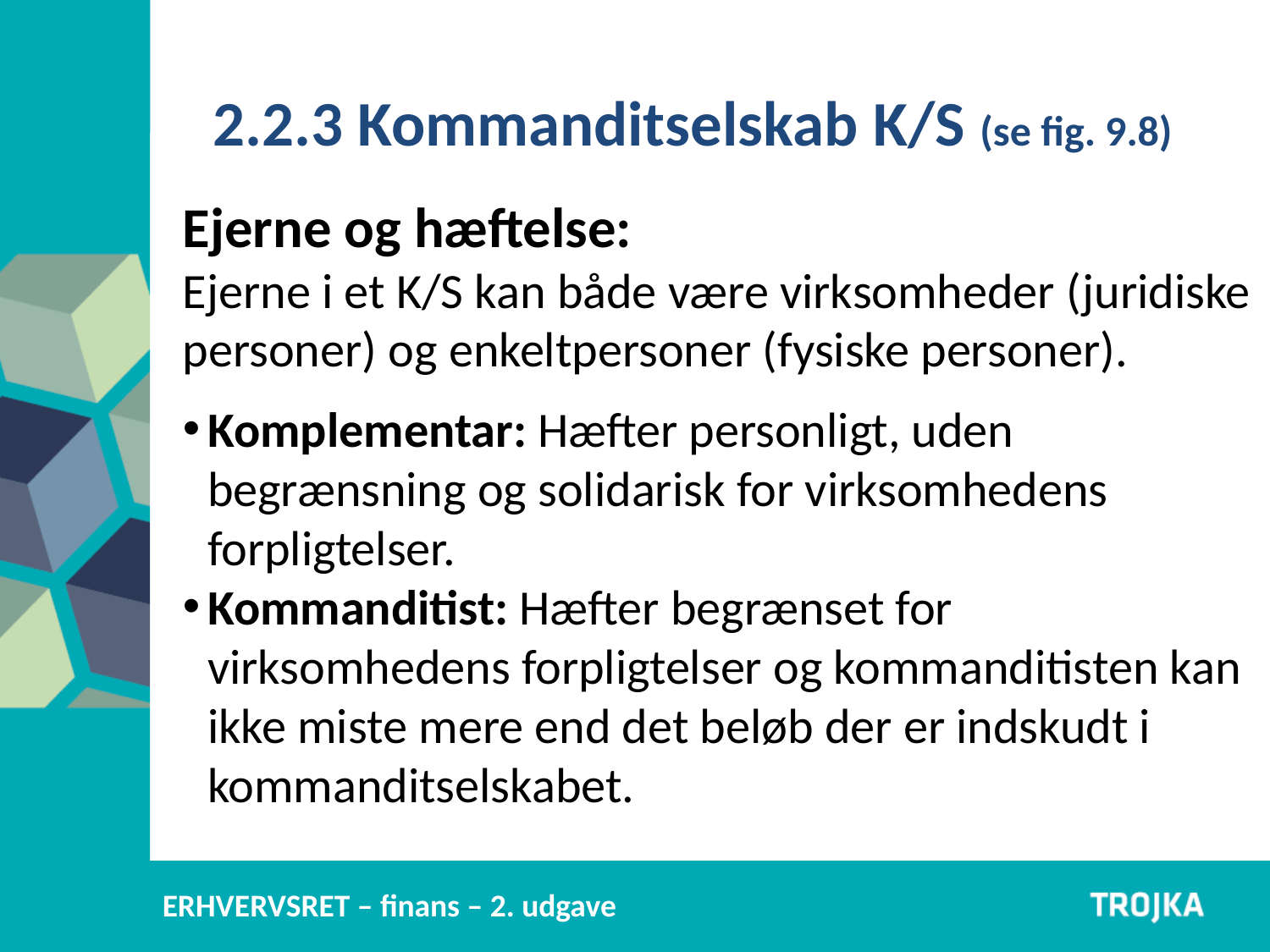

2.2.3 Kommanditselskab K/S (se fig. 9.8)
Ejerne og hæftelse:
Ejerne i et K/S kan både være virksomheder (juridiske personer) og enkeltpersoner (fysiske personer).

Komplementar: Hæfter personligt, uden begrænsning og solidarisk for virksomhedens forpligtelser.
Kommanditist: Hæfter begrænset for virksomhedens forpligtelser og kommanditisten kan ikke miste mere end det beløb der er indskudt i kommanditselskabet.